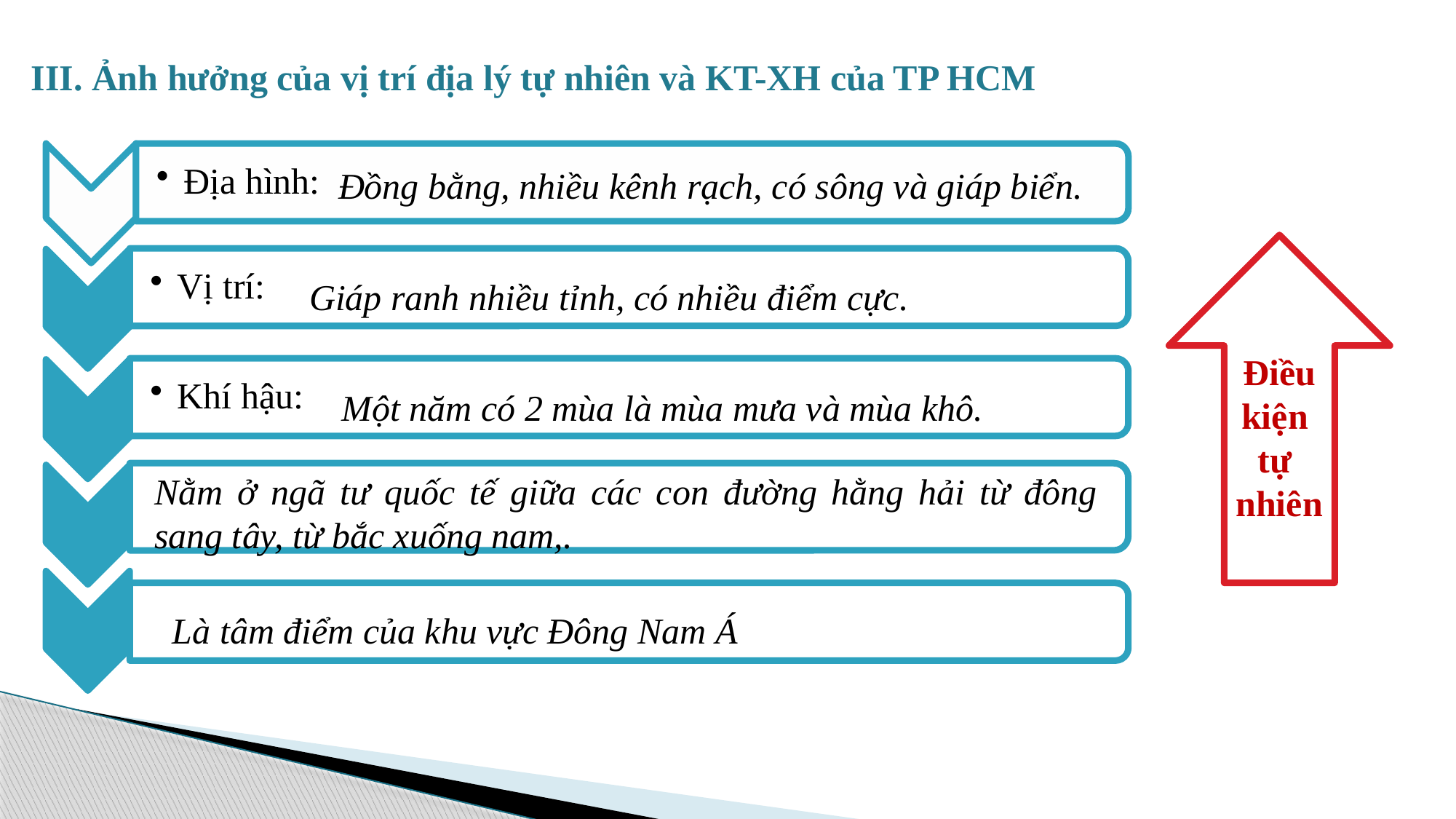

# III. Ảnh hưởng của vị trí địa lý tự nhiên và KT-XH của TP HCM

Địa hình:

Vị trí:

Khí hậu:
Đồng bằng, nhiều kênh rạch, có sông và giáp biển.
Điều kiện
tự
nhiên
Giáp ranh nhiều tỉnh, có nhiều điểm cực.
Một năm có 2 mùa là mùa mưa và mùa khô.
Nằm ở ngã tư quốc tế giữa các con đường hằng hải từ đông sang tây, từ bắc xuống nam,.
Là tâm điểm của khu vực Đông Nam Á